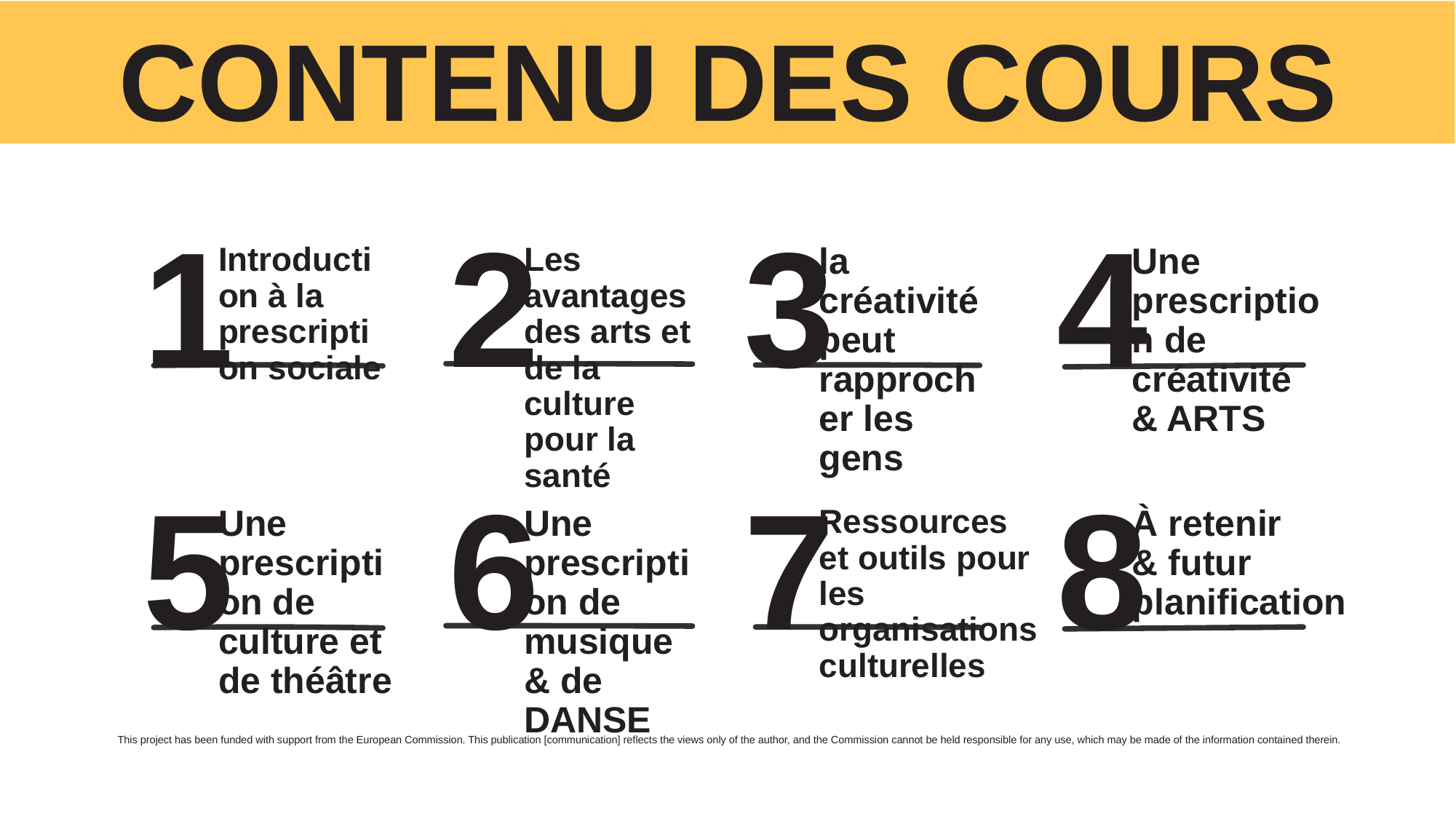

CONTENU DES COURS
1
2
3
4
Introduction à la prescription sociale
Les avantages des arts et de la culture pour la santé
la créativité peut rapprocher les gens
Une prescription de créativité & ARTS
5
6
7
8
Ressources et outils pour les organisations culturelles
Une prescription de culture et de théâtre
Une prescription de musique & de DANSE
À retenir
& futur
planification